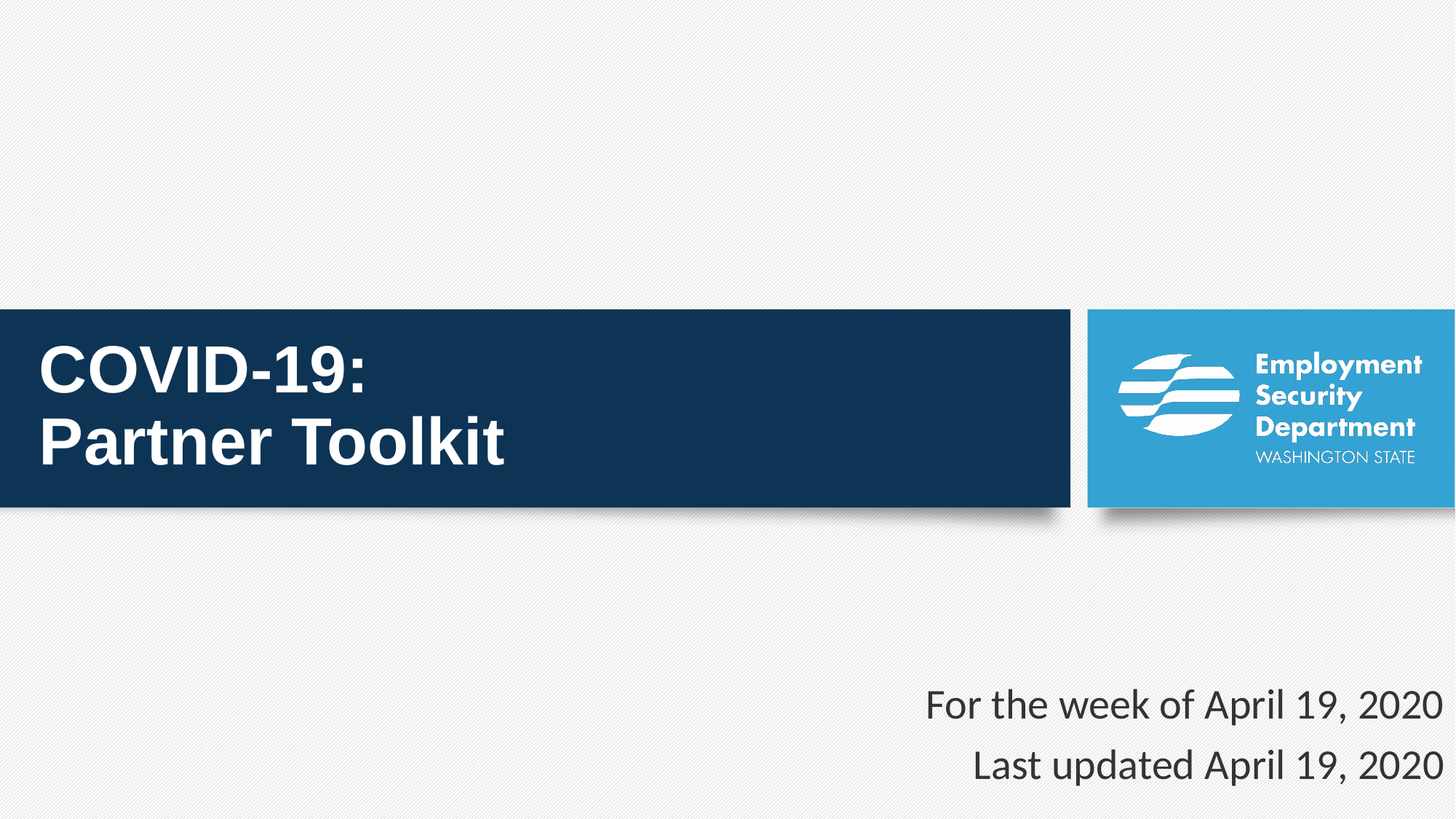

# COVID-19: Partner Toolkit
For the week of April 19, 2020
Last updated April 19, 2020